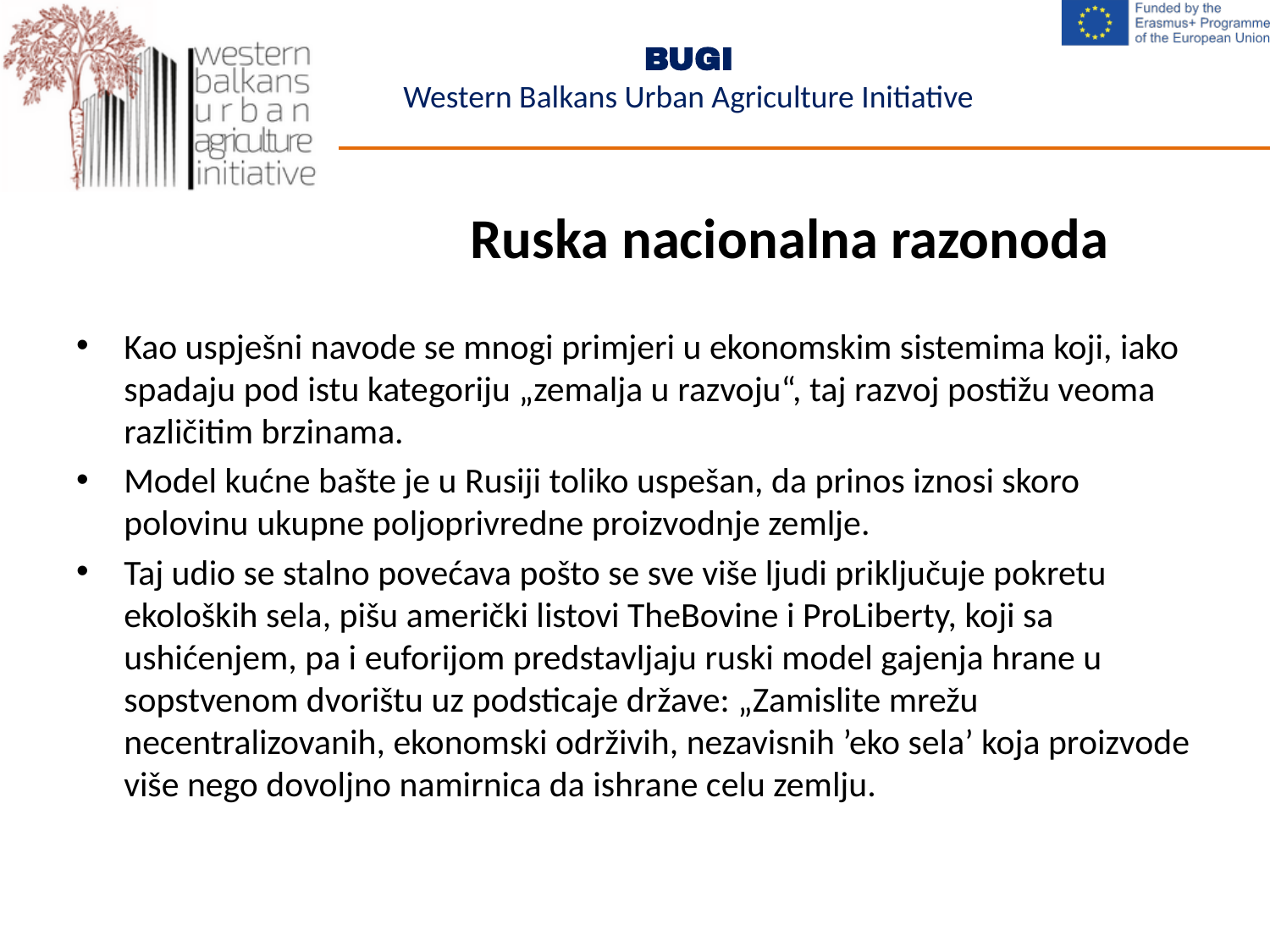

# Ruska nacionalna razonoda
Kao uspješni navode se mnogi primjeri u ekonomskim sistemima koji, iako spadaju pod istu kategoriju „zemalja u razvoju“, taj razvoj postižu veoma različitim brzinama.
Model kućne bašte je u Rusiji toliko uspešan, da prinos iznosi skoro polovinu ukupne poljoprivredne proizvodnje zemlje.
Taj udio se stalno povećava pošto se sve više ljudi priključuje pokretu ekoloških sela, pišu američki listovi TheBovine i ProLiberty, koji sa ushićenjem, pa i euforijom predstavljaju ruski model gajenja hrane u sopstvenom dvorištu uz podsticaje države: „Zamislite mrežu necentralizovanih, ekonomski održivih, nezavisnih ’eko sela’ koja proizvode više nego dovoljno namirnica da ishrane celu zemlju.